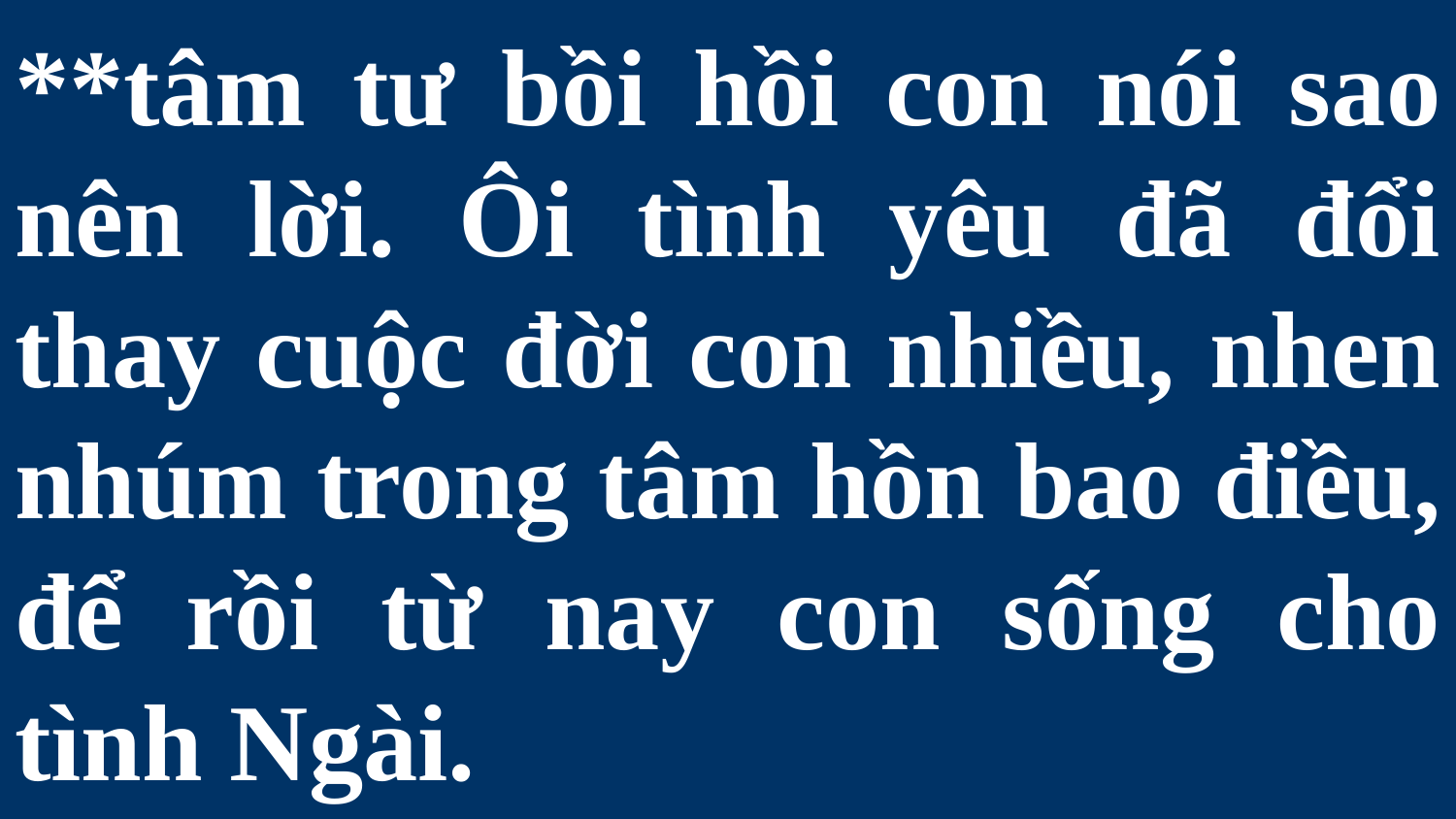

# **tâm tư bồi hồi con nói sao nên lời. Ôi tình yêu đã đổi thay cuộc đời con nhiều, nhen nhúm trong tâm hồn bao điều, để rồi từ nay con sống cho tình Ngài.